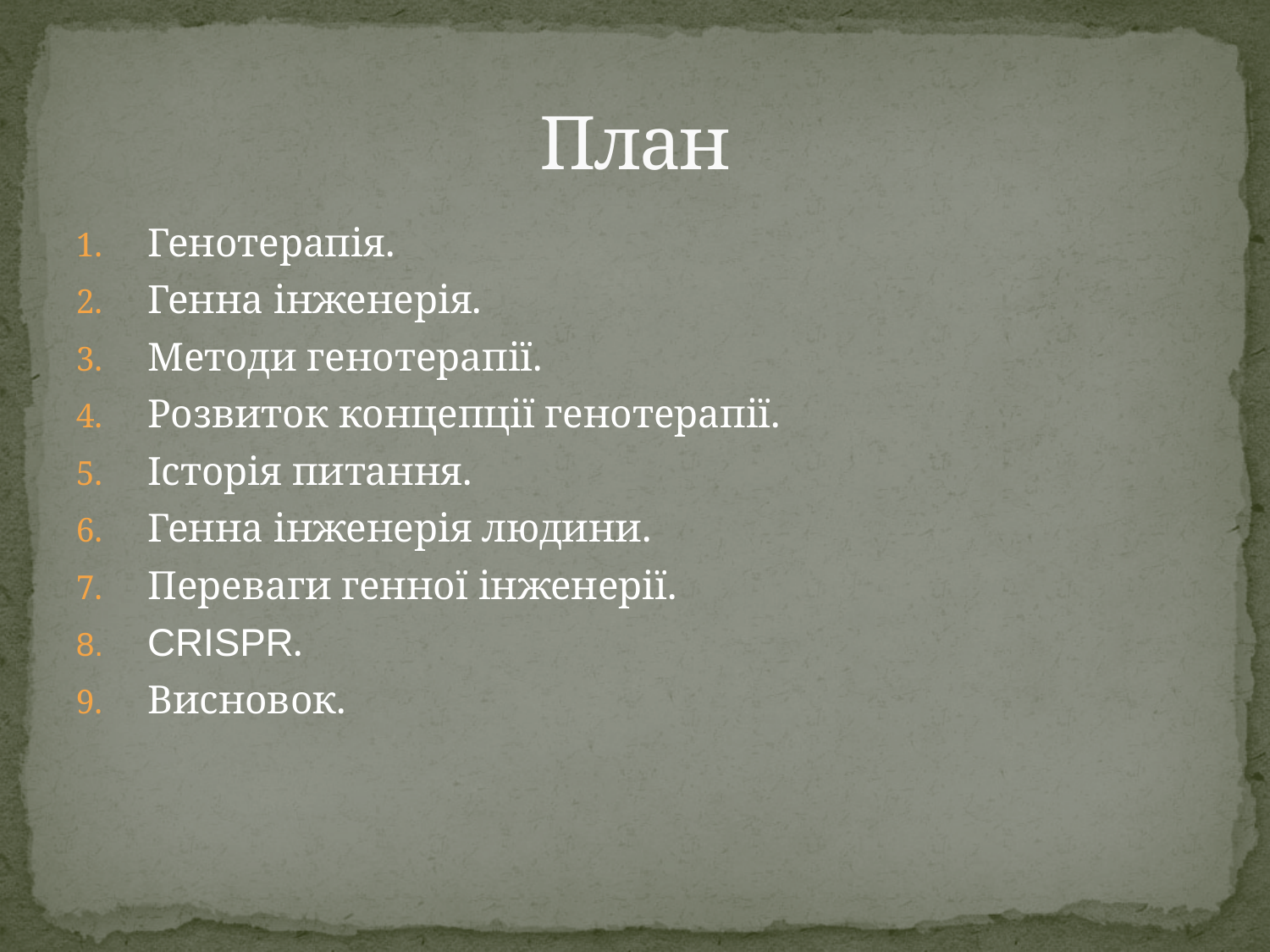

# План
Генотерапія.
Генна інженерія.
Методи генотерапії.
Розвиток концепції генотерапії.
Історія питання.
Генна інженерія людини.
Переваги генної інженерії.
CRISPR.
Висновок.